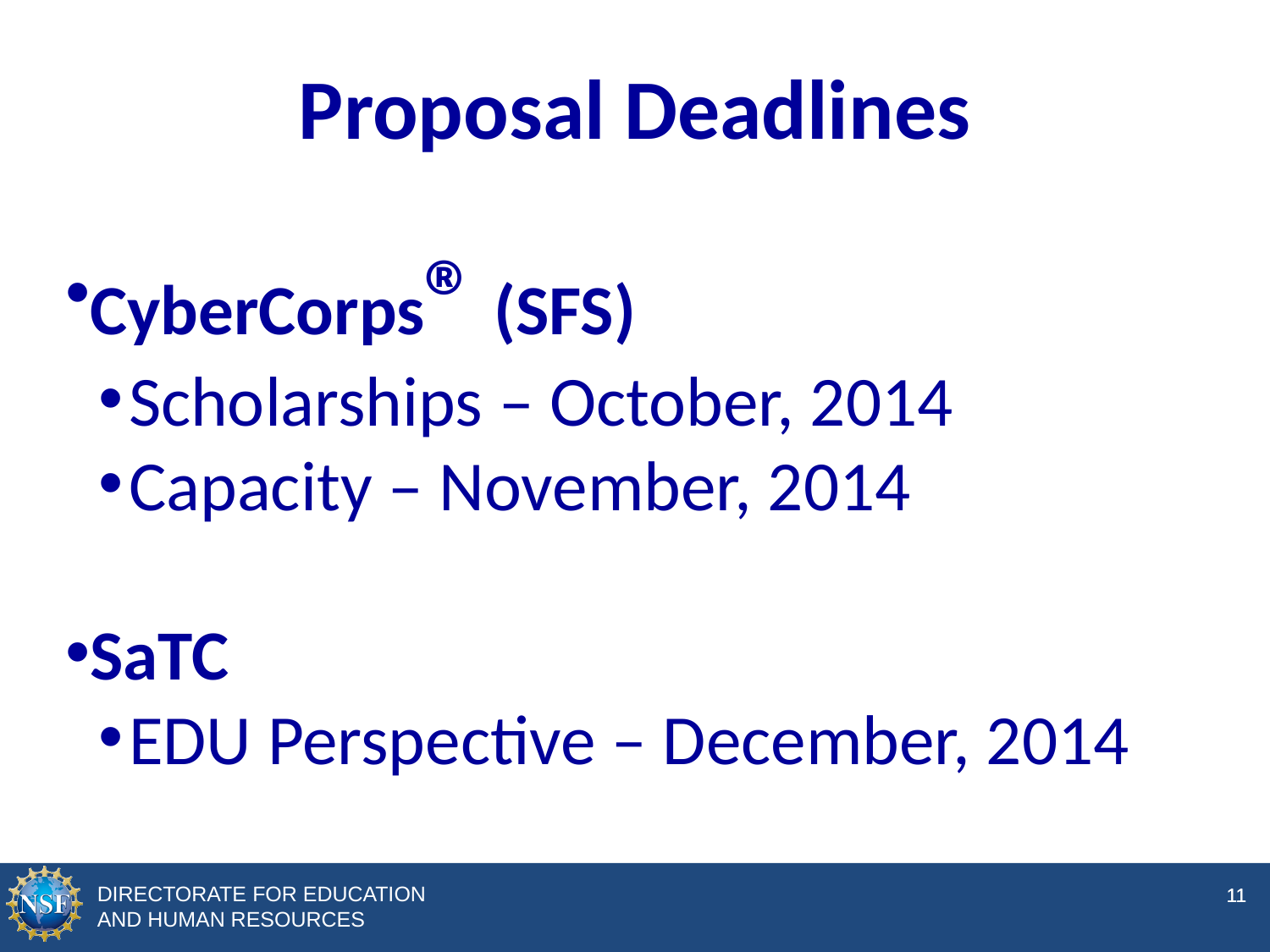

# Proposal Deadlines
CyberCorps® (SFS)
Scholarships – October, 2014
Capacity – November, 2014

SaTC
EDU Perspective – December, 2014